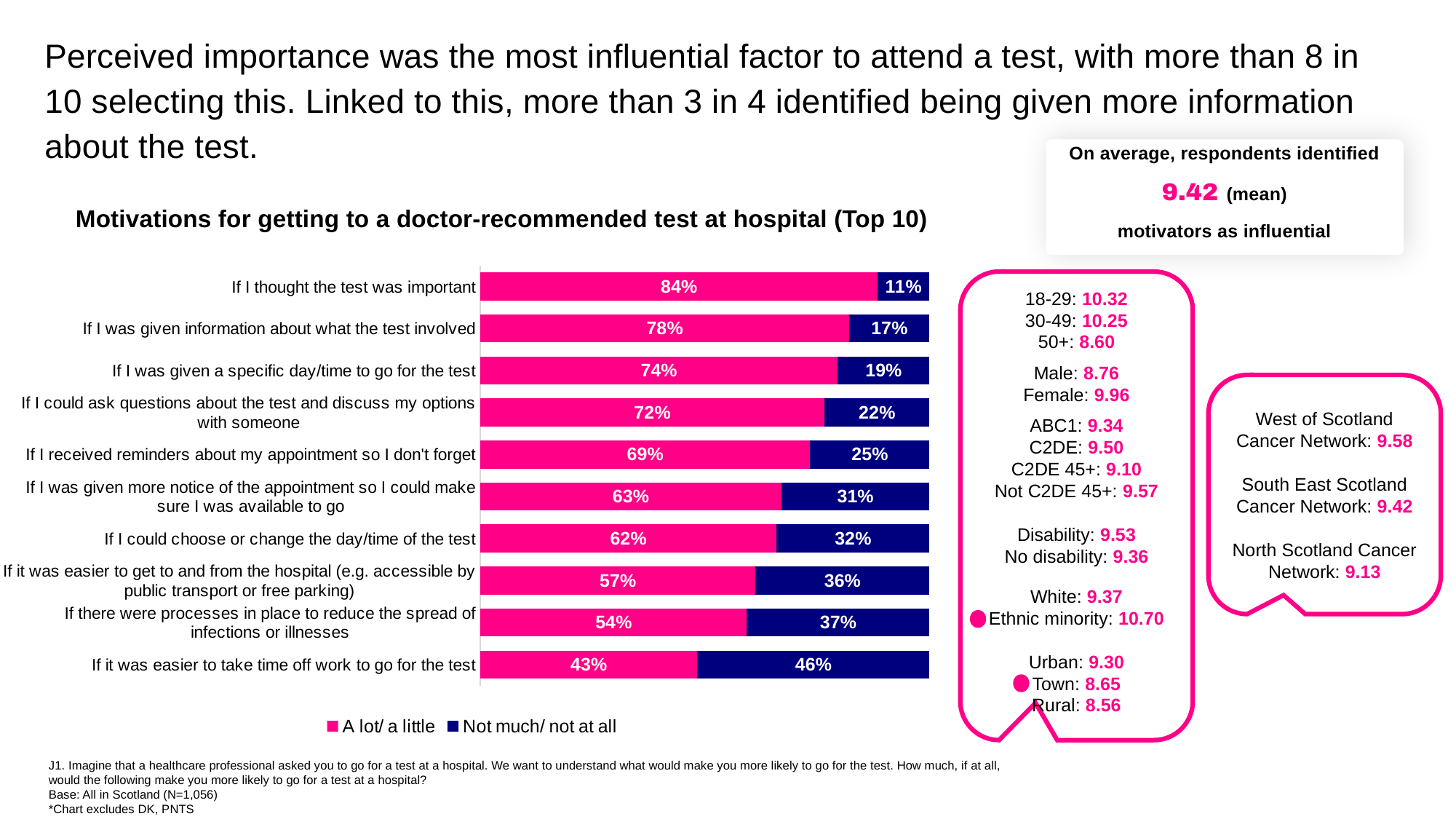

Perceived importance was the most influential factor to attend a test, with more than 8 in 10 selecting this. Linked to this, more than 3 in 4 identified being given more information about the test.
On average, respondents identified

9.42 (mean)

motivators as influential

Motivations for getting to a doctor-recommended test at hospital (Top 10)

### Chart

| Category | A lot/ a little | Not much/ not at all |
|---|---|---|
| If it was easier to take time off work to go for the test | 0.43 | 0.46 |
| If there were processes in place to reduce the spread of infections or illnesses | 0.54 | 0.37 |
| If it was easier to get to and from the hospital (e.g. accessible by public transport or free parking) | 0.57 | 0.36 |
| If I could choose or change the day/time of the test | 0.62 | 0.32 |
| If I was given more notice of the appointment so I could make sure I was available to go | 0.63 | 0.31 |
| If I received reminders about my appointment so I don't forget | 0.69 | 0.25 |
| If I could ask questions about the test and discuss my options with someone | 0.72 | 0.22 |
| If I was given a specific day/time to go for the test | 0.74 | 0.19 |
| If I was given information about what the test involved | 0.78 | 0.17 |
| If I thought the test was important | 0.84 | 0.11 |
18-29: 10.32
30-49: 10.25
50+: 8.60

Male: 8.76
Female: 9.96

ABC1: 9.34
C2DE: 9.50
C2DE 45+: 9.10
Not C2DE 45+: 9.57

Disability: 9.53
No disability: 9.36

White: 9.37
Ethnic minority: 10.70

Urban: 9.30
Town: 8.65
Rural: 8.56

West of Scotland Cancer Network: 9.58

South East Scotland Cancer Network: 9.42

North Scotland Cancer Network: 9.13

J1. Imagine that a healthcare professional asked you to go for a test at a hospital. We want to understand what would make you more likely to go for the test. How much, if at all, would the following make you more likely to go for a test at a hospital?
Base: All in Scotland (N=1,056)
*Chart excludes DK, PNTS